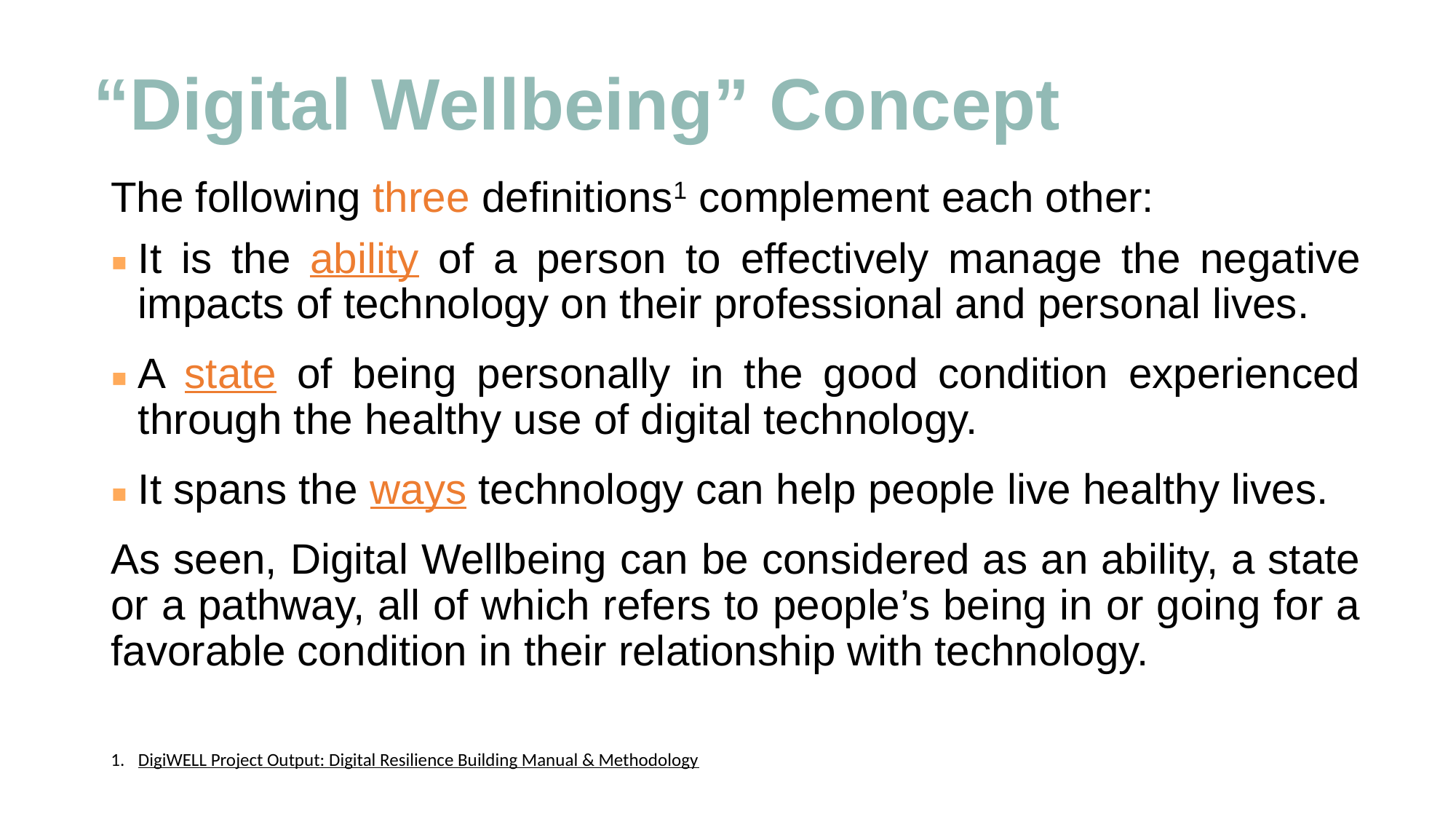

# “Digital Wellbeing” Concept
The following three definitions1 complement each other:
It is the ability of a person to effectively manage the negative impacts of technology on their professional and personal lives.
A state of being personally in the good condition experienced through the healthy use of digital technology.
It spans the ways technology can help people live healthy lives.
As seen, Digital Wellbeing can be considered as an ability, a state or a pathway, all of which refers to people’s being in or going for a favorable condition in their relationship with technology.
DigiWELL Project Output: Digital Resilience Building Manual & Methodology